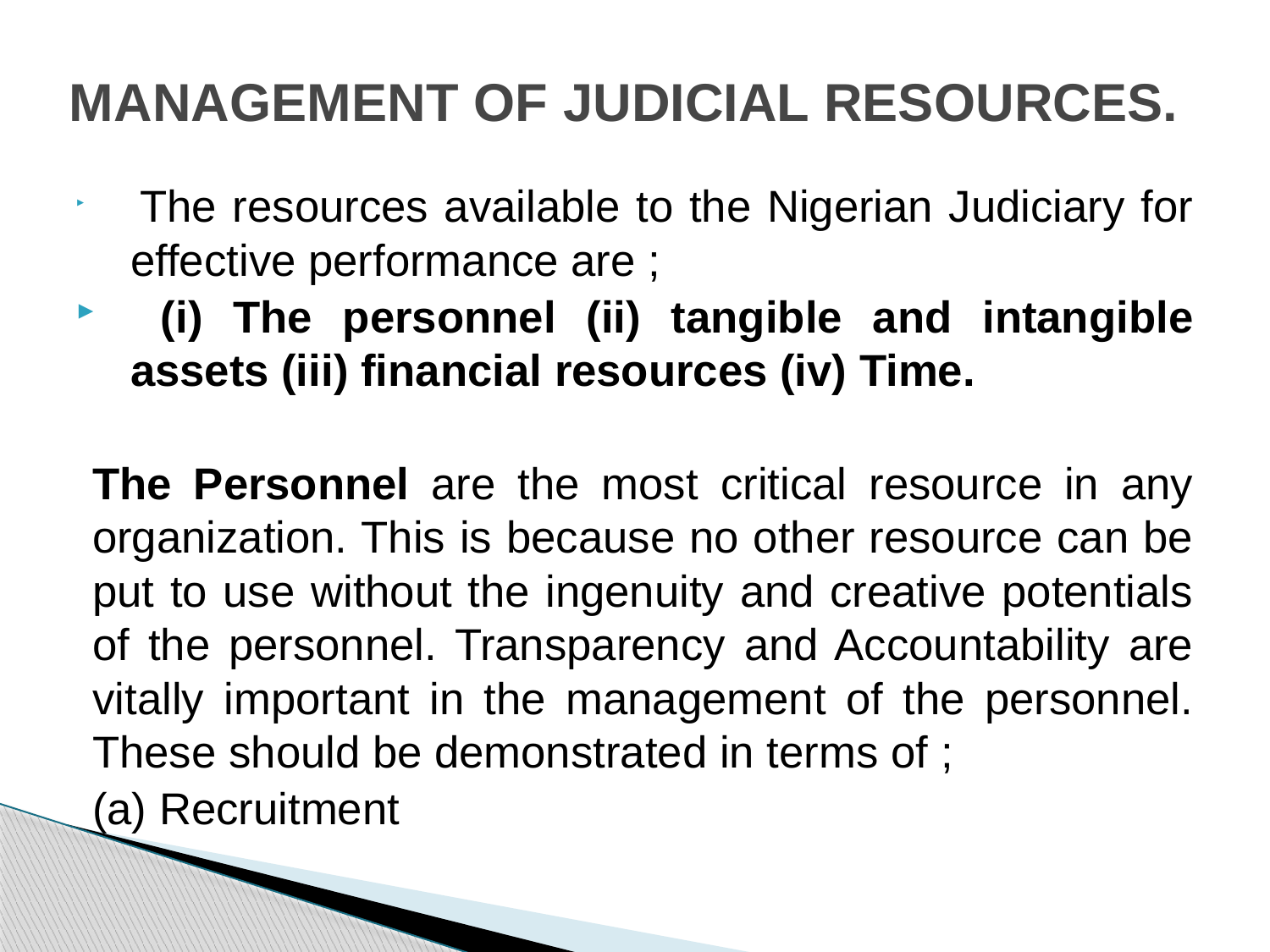

# MANAGEMENT OF JUDICIAL RESOURCES.

 The resources available to the Nigerian Judiciary for effective performance are ;
 (i) The personnel (ii) tangible and intangible assets (iii) financial resources (iv) Time.

The Personnel are the most critical resource in any organization. This is because no other resource can be put to use without the ingenuity and creative potentials of the personnel. Transparency and Accountability are vitally important in the management of the personnel. These should be demonstrated in terms of ;
(a) Recruitment